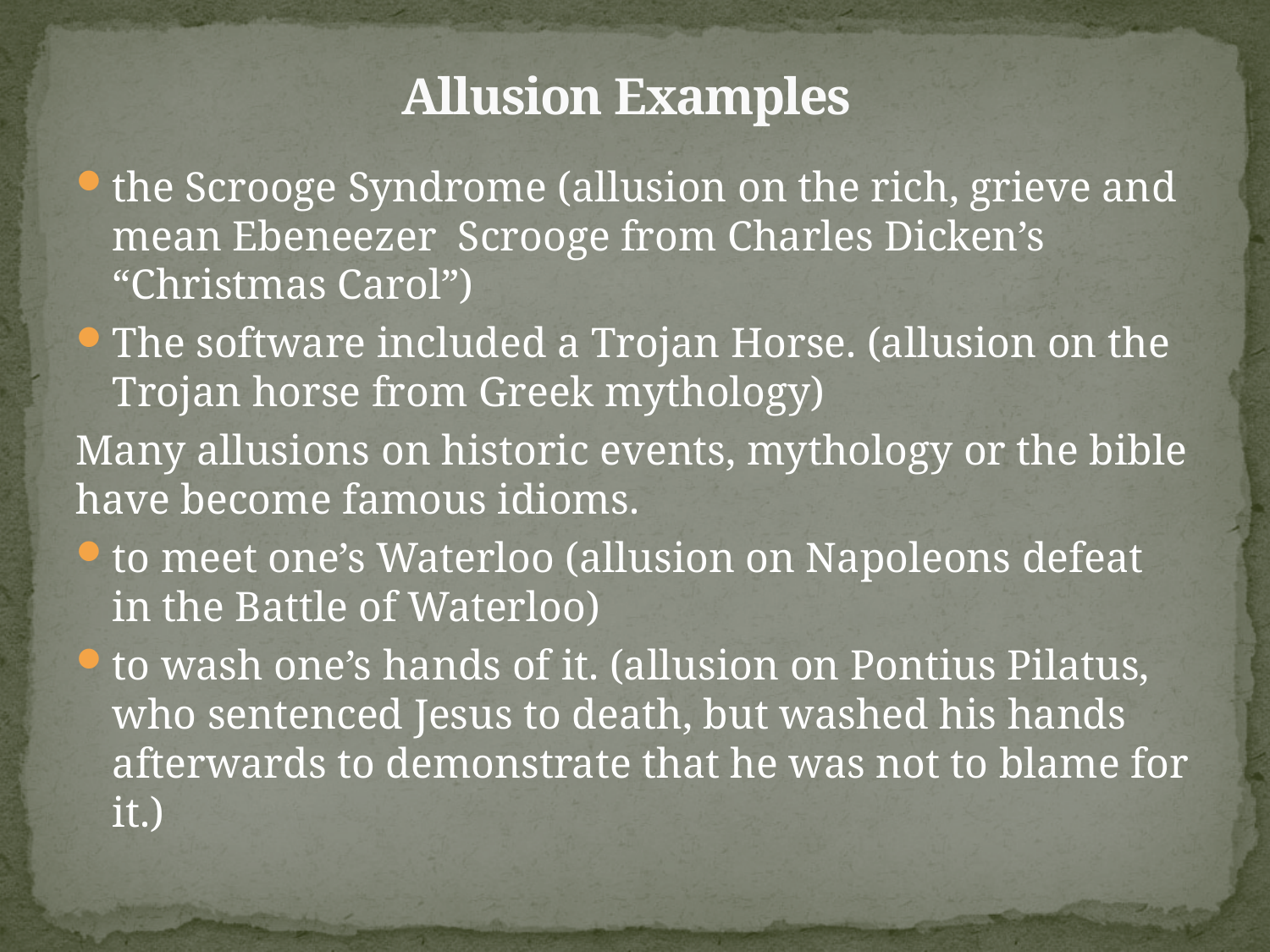

# Allusion Examples

the Scrooge Syndrome (allusion on the rich, grieve and mean Ebeneezer  Scrooge from Charles Dicken’s “Christmas Carol”)
The software included a Trojan Horse. (allusion on the Trojan horse from Greek mythology)
Many allusions on historic events, mythology or the bible have become famous idioms.
to meet one’s Waterloo (allusion on Napoleons defeat in the Battle of Waterloo)
to wash one’s hands of it. (allusion on Pontius Pilatus, who sentenced Jesus to death, but washed his hands afterwards to demonstrate that he was not to blame for it.)